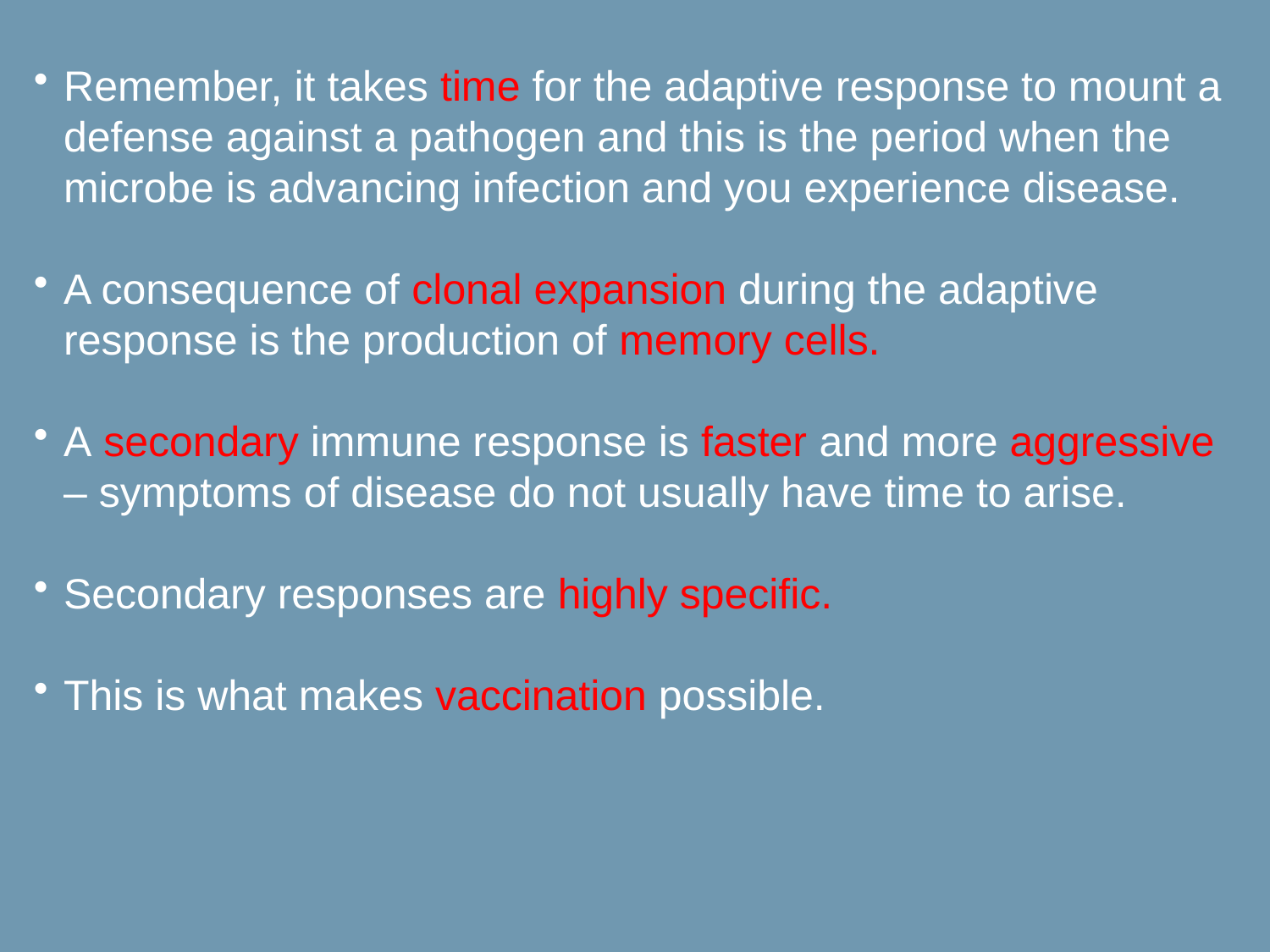

Remember, it takes time for the adaptive response to mount a defense against a pathogen and this is the period when the microbe is advancing infection and you experience disease.

A consequence of clonal expansion during the adaptive response is the production of memory cells.

A secondary immune response is faster and more aggressive – symptoms of disease do not usually have time to arise.

Secondary responses are highly specific.

This is what makes vaccination possible.